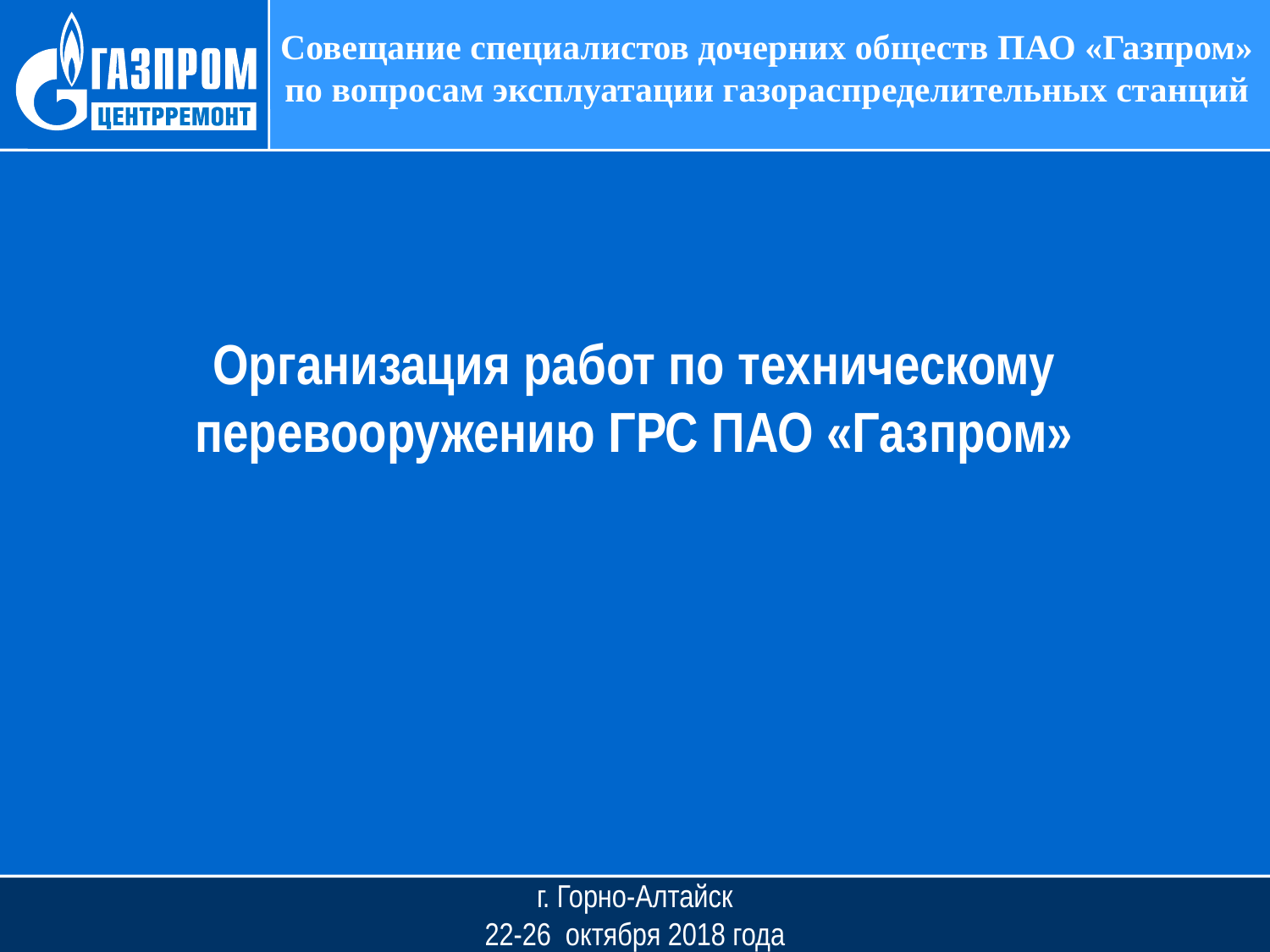

Совещание специалистов дочерних обществ ПАО «Газпром» по вопросам эксплуатации газораспределительных станций

Организация работ по техническому перевооружению ГРС ПАО «Газпром»

г. Горно-Алтайск
22-26  октября 2018 года